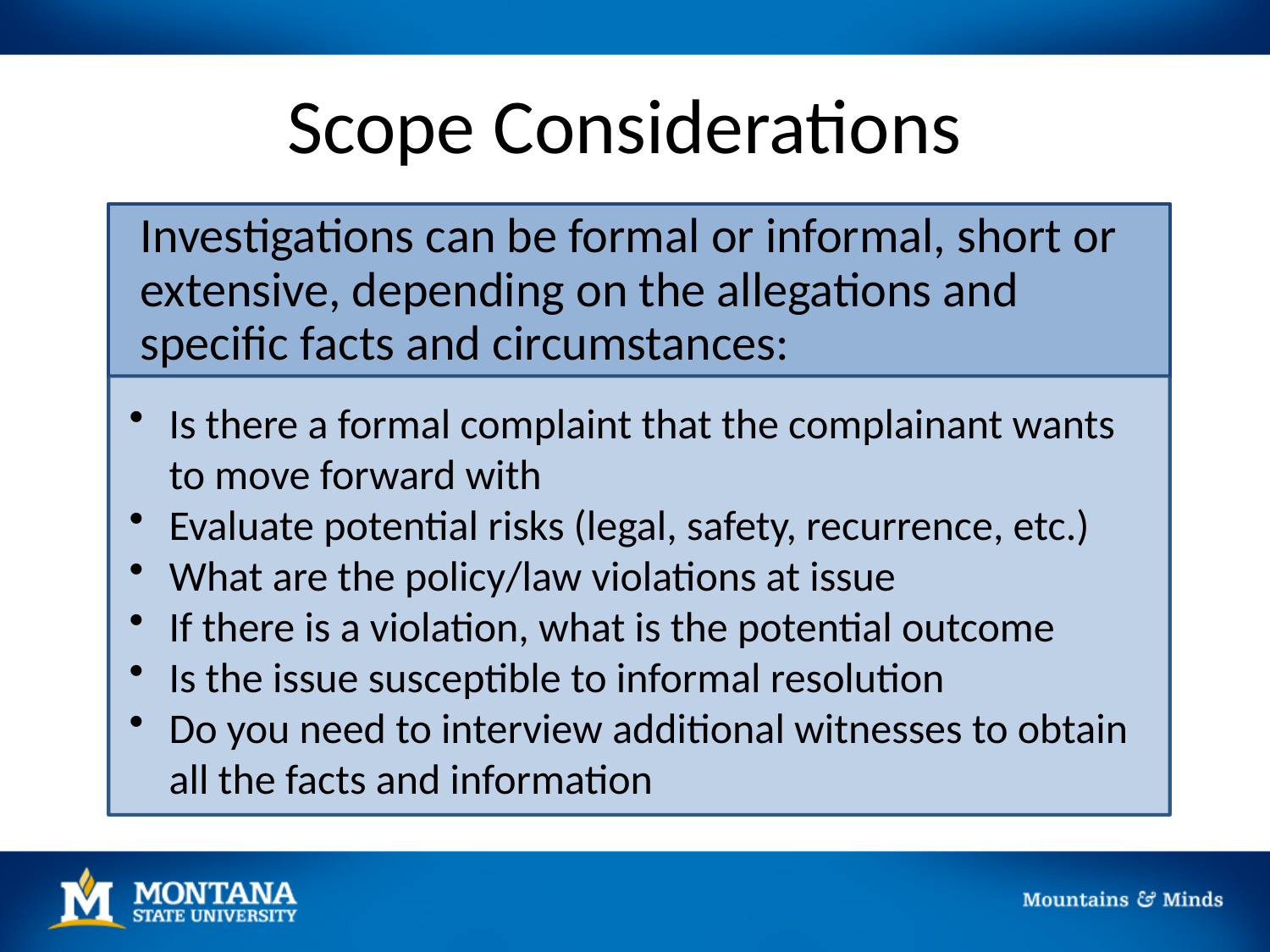

# Scope Considerations
Investigations can be formal or informal, short or extensive, depending on the allegations and specific facts and circumstances:
Is there a formal complaint that the complainant wants to move forward with
Evaluate potential risks (legal, safety, recurrence, etc.)
What are the policy/law violations at issue
If there is a violation, what is the potential outcome
Is the issue susceptible to informal resolution
Do you need to interview additional witnesses to obtain all the facts and information